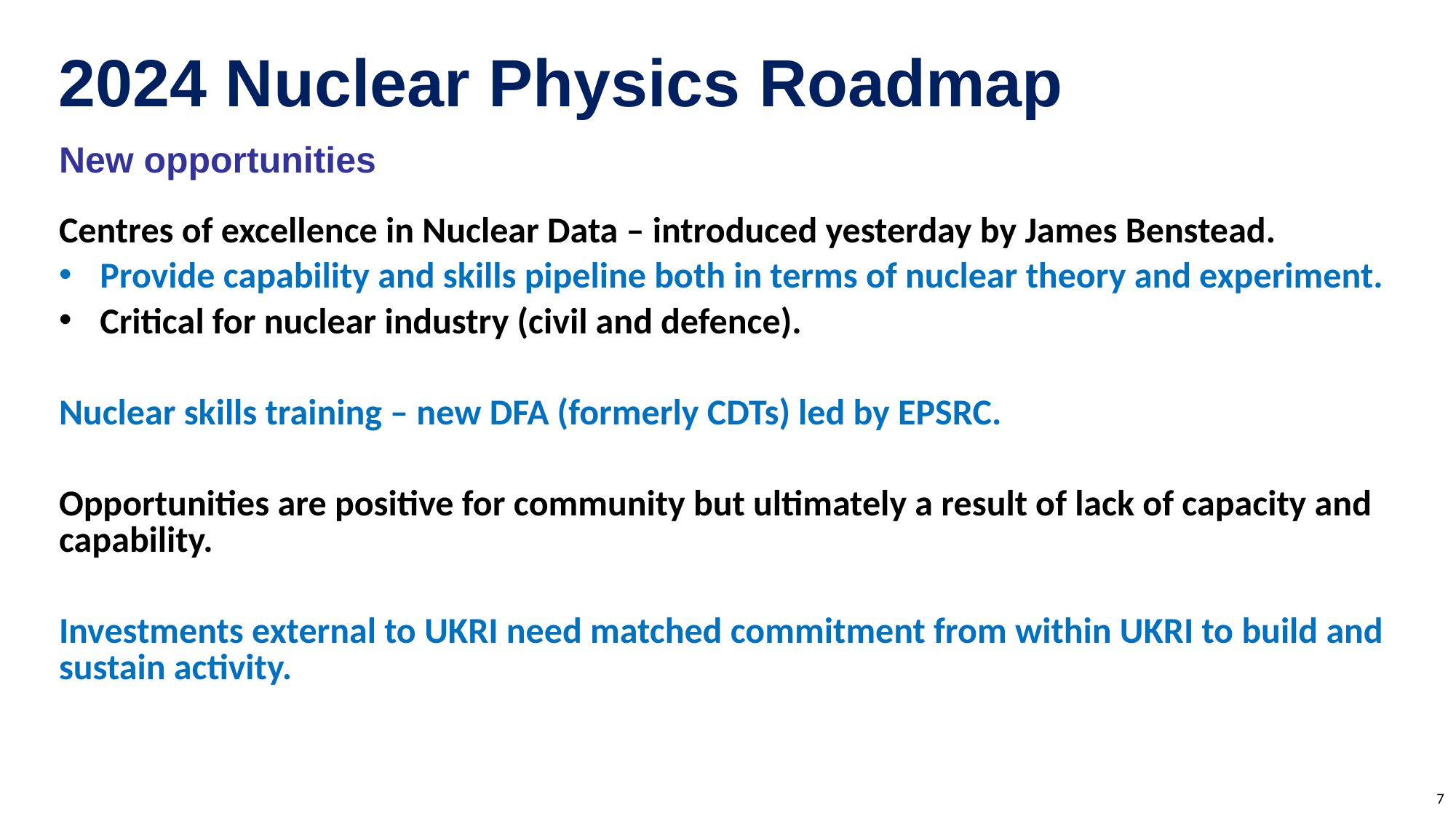

2024 Nuclear Physics Roadmap
New opportunities
Centres of excellence in Nuclear Data – introduced yesterday by James Benstead.
Provide capability and skills pipeline both in terms of nuclear theory and experiment.
Critical for nuclear industry (civil and defence).

Nuclear skills training – new DFA (formerly CDTs) led by EPSRC.

Opportunities are positive for community but ultimately a result of lack of capacity and capability.

Investments external to UKRI need matched commitment from within UKRI to build and sustain activity.

7